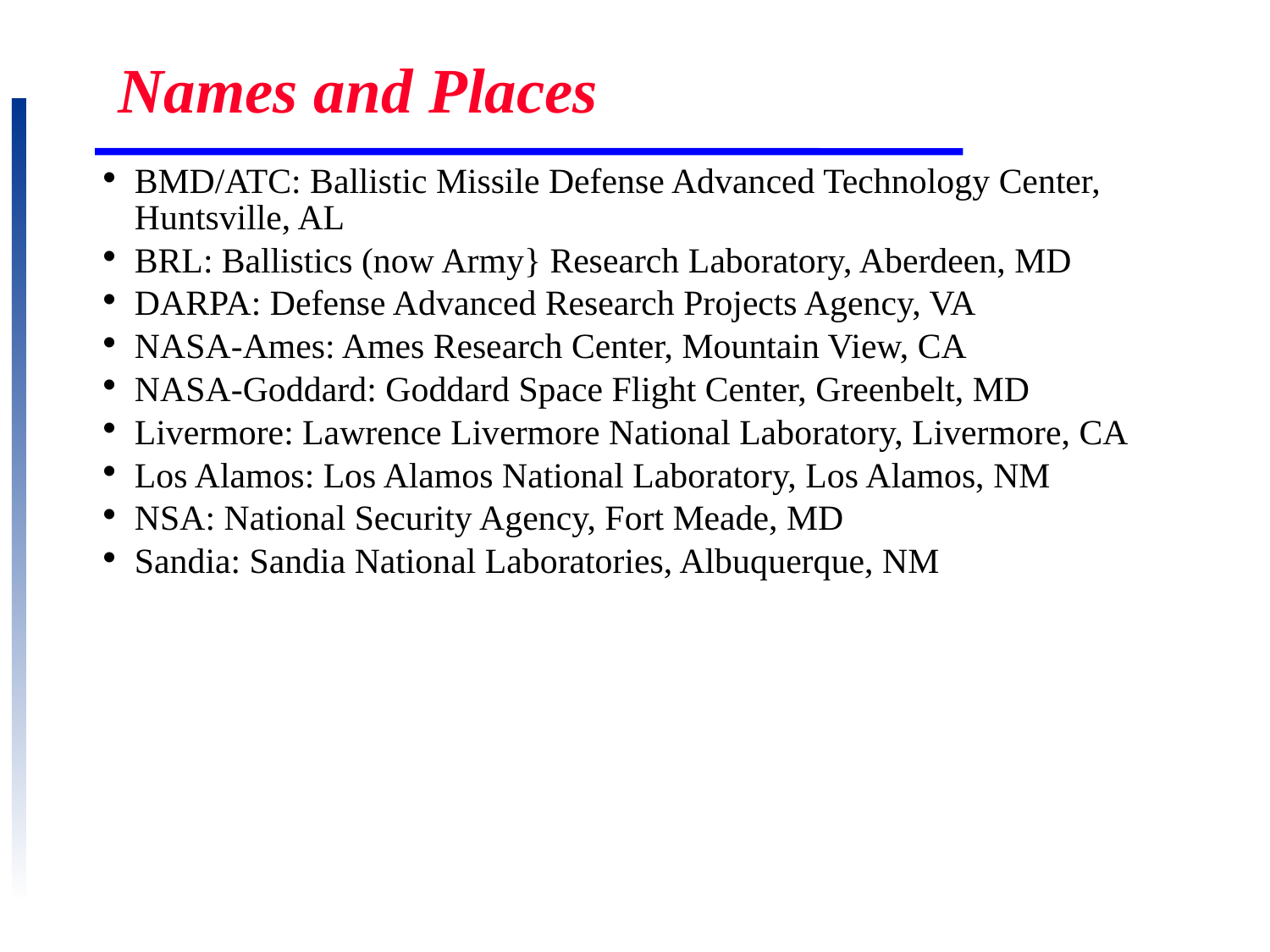

# Names and Places
BMD/ATC: Ballistic Missile Defense Advanced Technology Center, Huntsville, AL
BRL: Ballistics (now Army} Research Laboratory, Aberdeen, MD
DARPA: Defense Advanced Research Projects Agency, VA
NASA-Ames: Ames Research Center, Mountain View, CA
NASA-Goddard: Goddard Space Flight Center, Greenbelt, MD
Livermore: Lawrence Livermore National Laboratory, Livermore, CA
Los Alamos: Los Alamos National Laboratory, Los Alamos, NM
NSA: National Security Agency, Fort Meade, MD
Sandia: Sandia National Laboratories, Albuquerque, NM